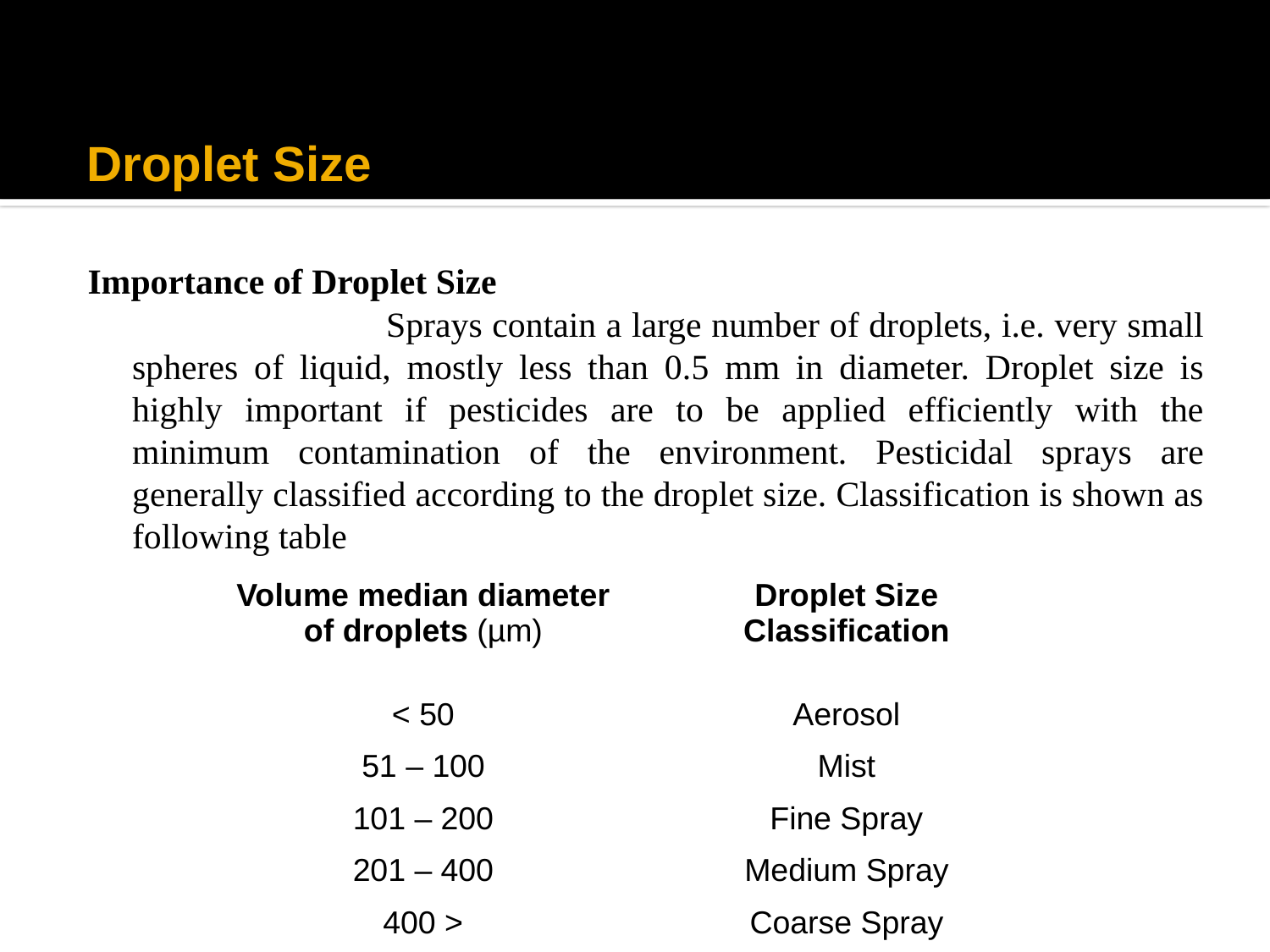

# Droplet Size
Importance of Droplet Size
			Sprays contain a large number of droplets, i.e. very small spheres of liquid, mostly less than 0.5 mm in diameter. Droplet size is highly important if pesticides are to be applied efficiently with the minimum contamination of the environment. Pesticidal sprays are generally classified according to the droplet size. Classification is shown as following table

| Volume median diameter of droplets (µm) | Droplet Size Classification |
| --- | --- |
| < 50 | Aerosol |
| 51 – 100 | Mist |
| 101 – 200 | Fine Spray |
| 201 – 400 | Medium Spray |
| 400 > | Coarse Spray |